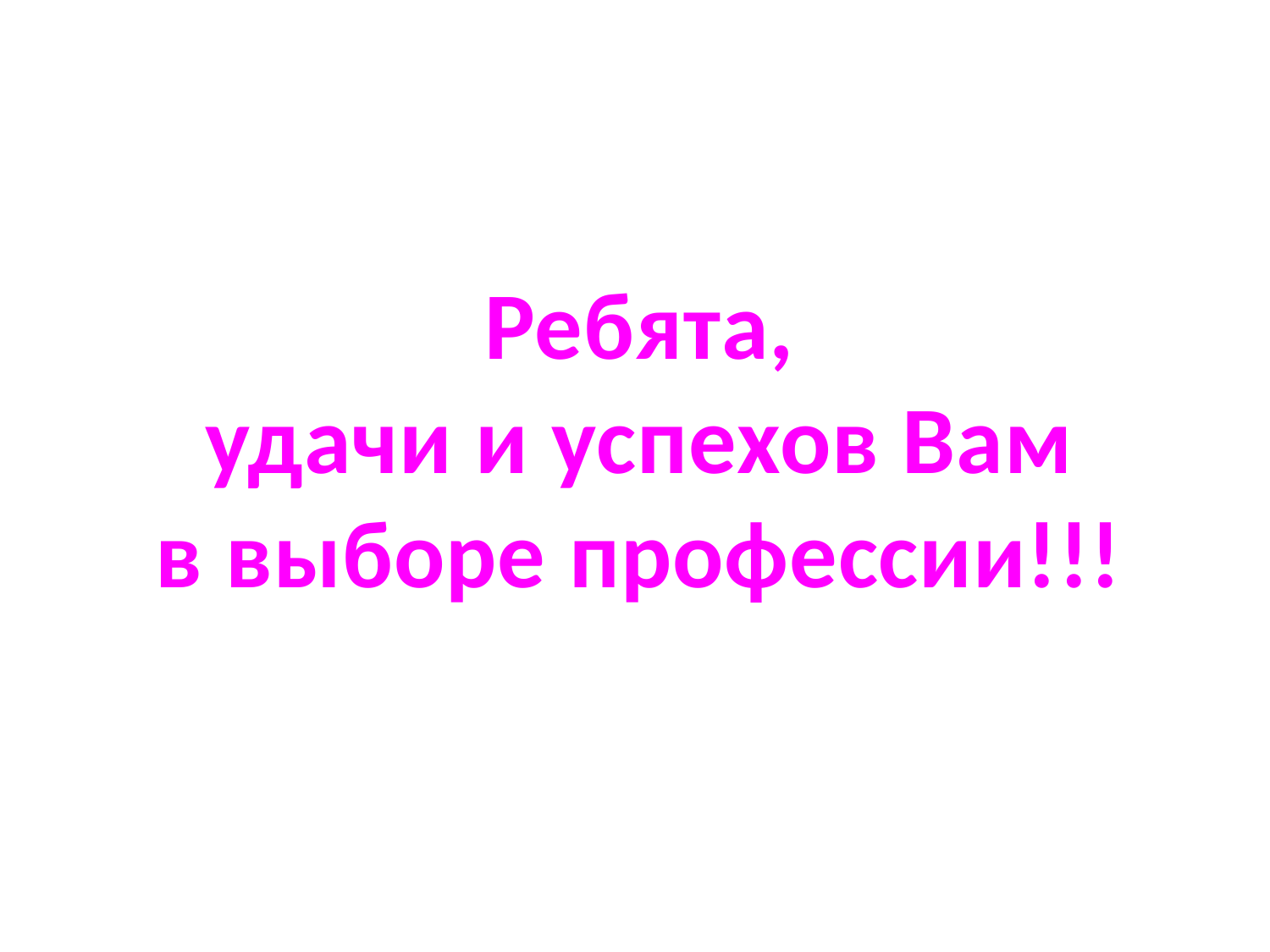

Ребята,
 удачи и успехов Вам
в выборе профессии!!!